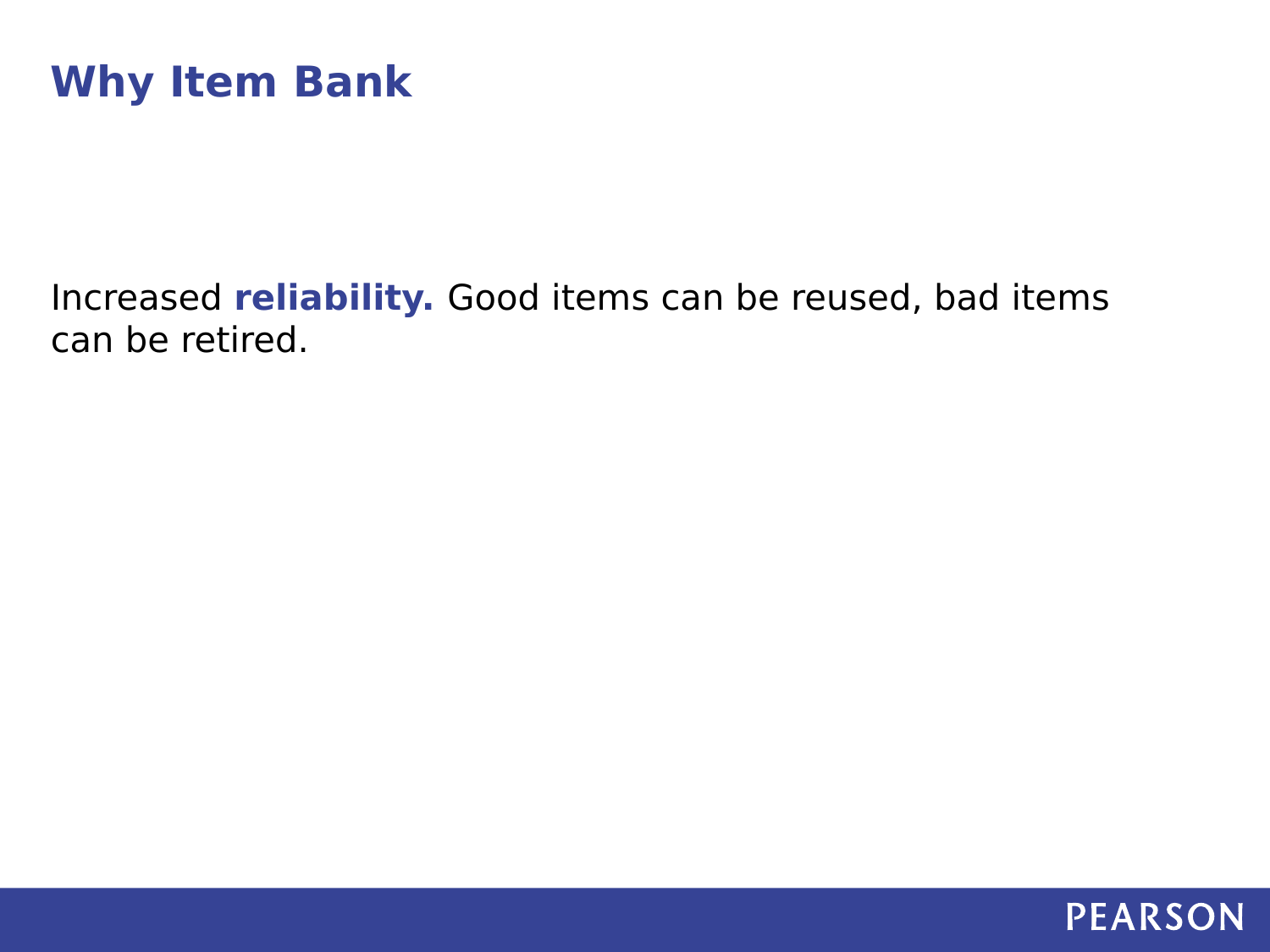

# Why Item Bank

Increased reliability. Good items can be reused, bad items can be retired.